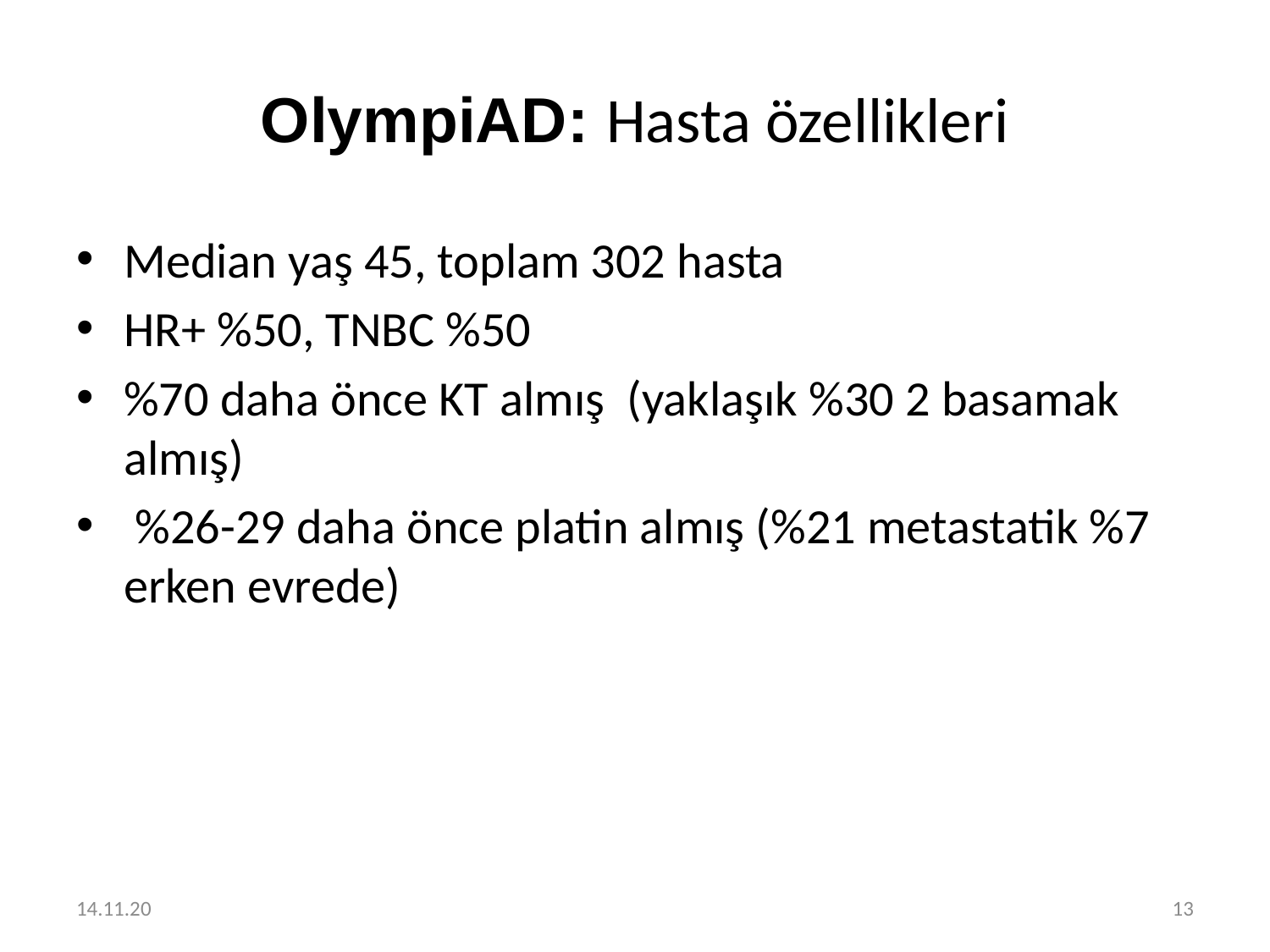

# OlympiAD: Hasta özellikleri
Median yaş 45, toplam 302 hasta
HR+ %50, TNBC %50
%70 daha önce KT almış  (yaklaşık %30 2 basamak almış)
 %26-29 daha önce platin almış (%21 metastatik %7 erken evrede)

14.11.20
13